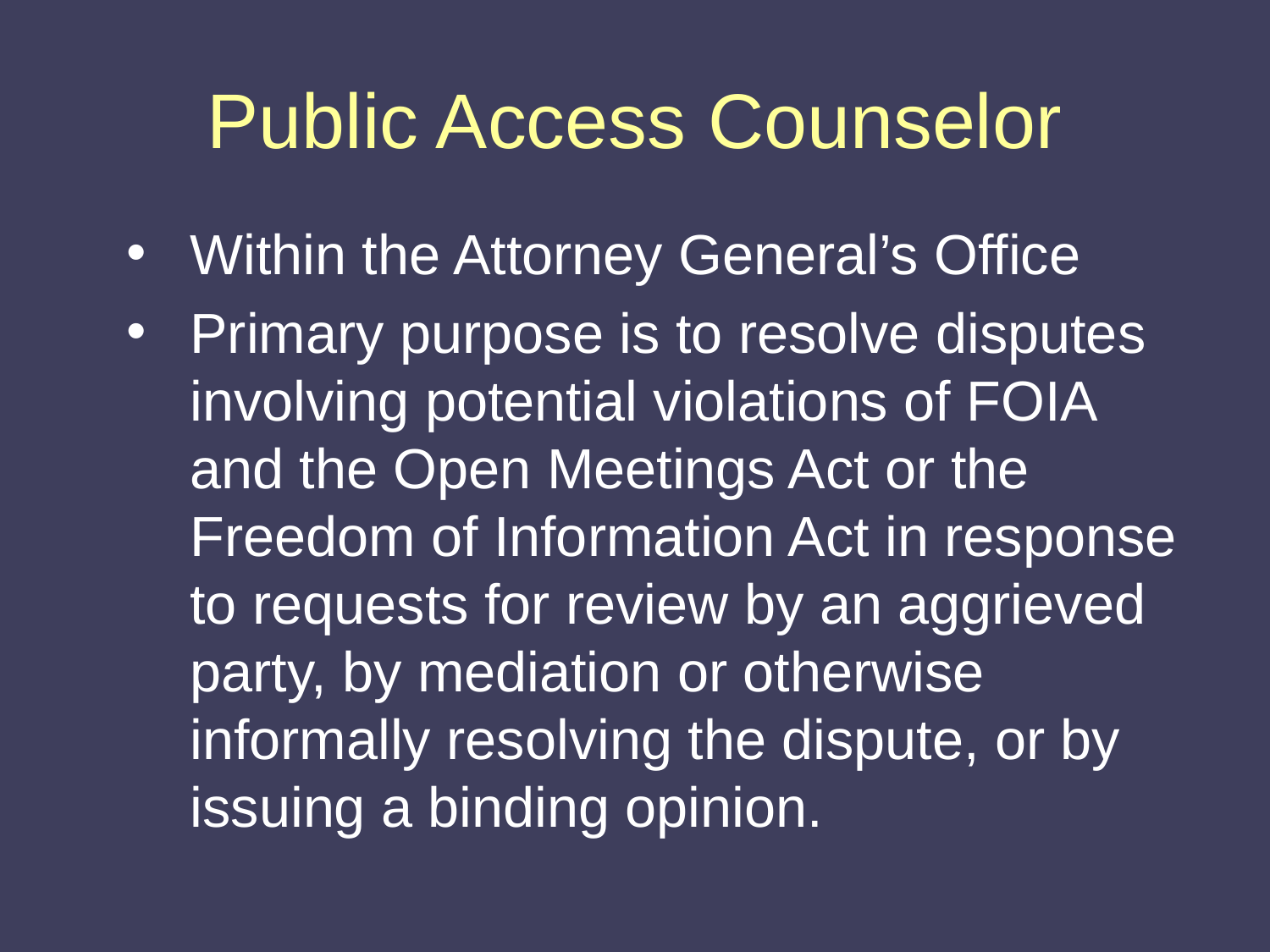

# Public Access Counselor
Within the Attorney General’s Office
Primary purpose is to resolve disputes involving potential violations of FOIA and the Open Meetings Act or the Freedom of Information Act in response to requests for review by an aggrieved party, by mediation or otherwise informally resolving the dispute, or by issuing a binding opinion.